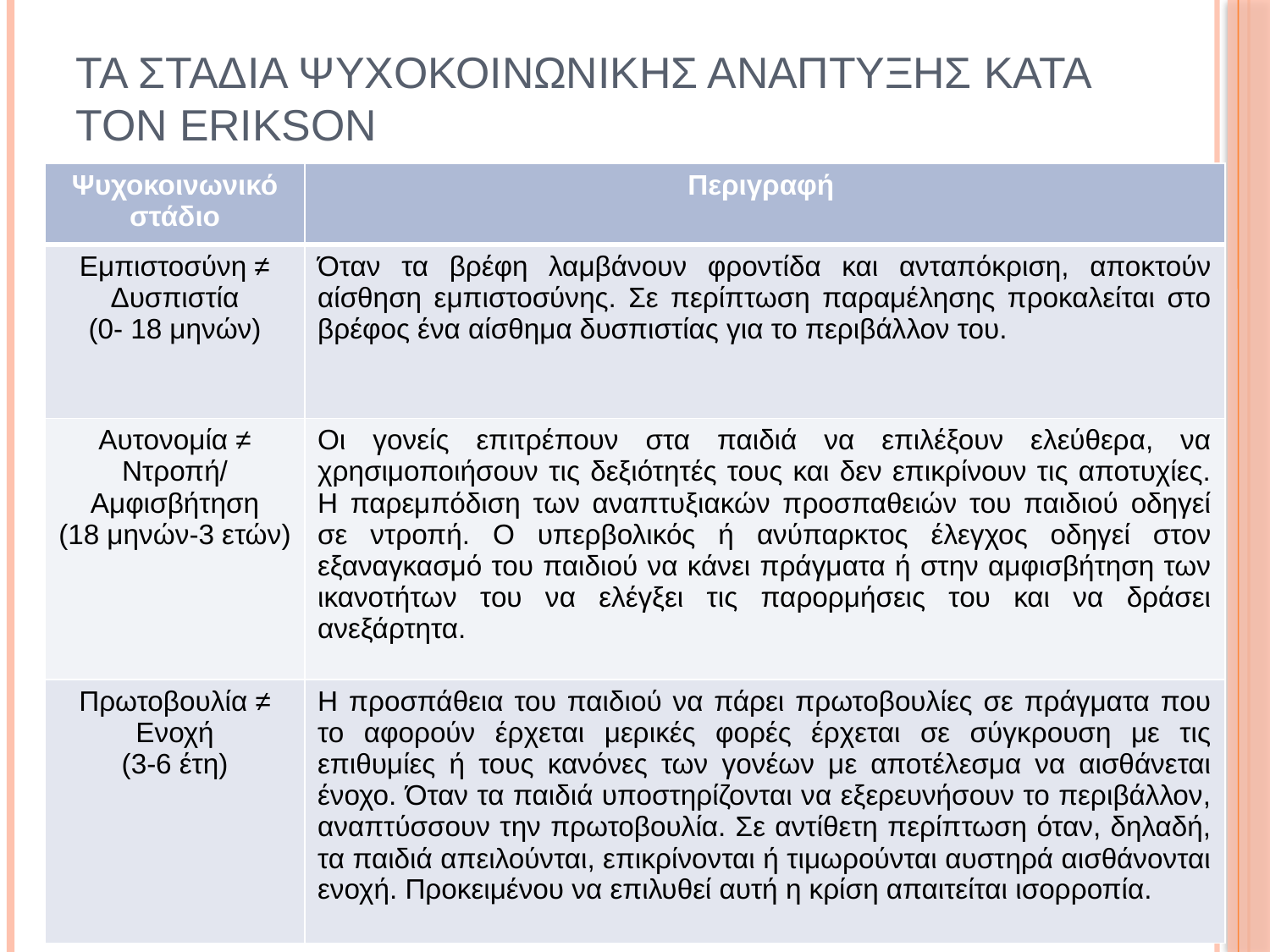

# Τα σταδια ψυχοκοινωνικησ αναπτυξησ κατα τον erikson
| Ψυχοκοινωνικό στάδιο | Περιγραφή |
| --- | --- |
| Εμπιστοσύνη ≠ Δυσπιστία (0- 18 μηνών) | Όταν τα βρέφη λαμβάνουν φροντίδα και ανταπόκριση, αποκτούν αίσθηση εμπιστοσύνης. Σε περίπτωση παραμέλησης προκαλείται στο βρέφος ένα αίσθημα δυσπιστίας για το περιβάλλον του. |
| Αυτονομία ≠ Ντροπή/ Αμφισβήτηση (18 μηνών-3 ετών) | Οι γονείς επιτρέπουν στα παιδιά να επιλέξουν ελεύθερα, να χρησιμοποιήσουν τις δεξιότητές τους και δεν επικρίνουν τις αποτυχίες. Η παρεμπόδιση των αναπτυξιακών προσπαθειών του παιδιού οδηγεί σε ντροπή. Ο υπερβολικός ή ανύπαρκτος έλεγχος οδηγεί στον εξαναγκασμό του παιδιού να κάνει πράγματα ή στην αμφισβήτηση των ικανοτήτων του να ελέγξει τις παρορμήσεις του και να δράσει ανεξάρτητα. |
| Πρωτοβουλία ≠ Ενοχή (3-6 έτη) | Η προσπάθεια του παιδιού να πάρει πρωτοβουλίες σε πράγματα που το αφορούν έρχεται μερικές φορές έρχεται σε σύγκρουση με τις επιθυμίες ή τους κανόνες των γονέων με αποτέλεσμα να αισθάνεται ένοχο. Όταν τα παιδιά υποστηρίζονται να εξερευνήσουν το περιβάλλον, αναπτύσσουν την πρωτοβουλία. Σε αντίθετη περίπτωση όταν, δηλαδή, τα παιδιά απειλούνται, επικρίνονται ή τιμωρούνται αυστηρά αισθάνονται ενοχή. Προκειμένου να επιλυθεί αυτή η κρίση απαιτείται ισορροπία. |